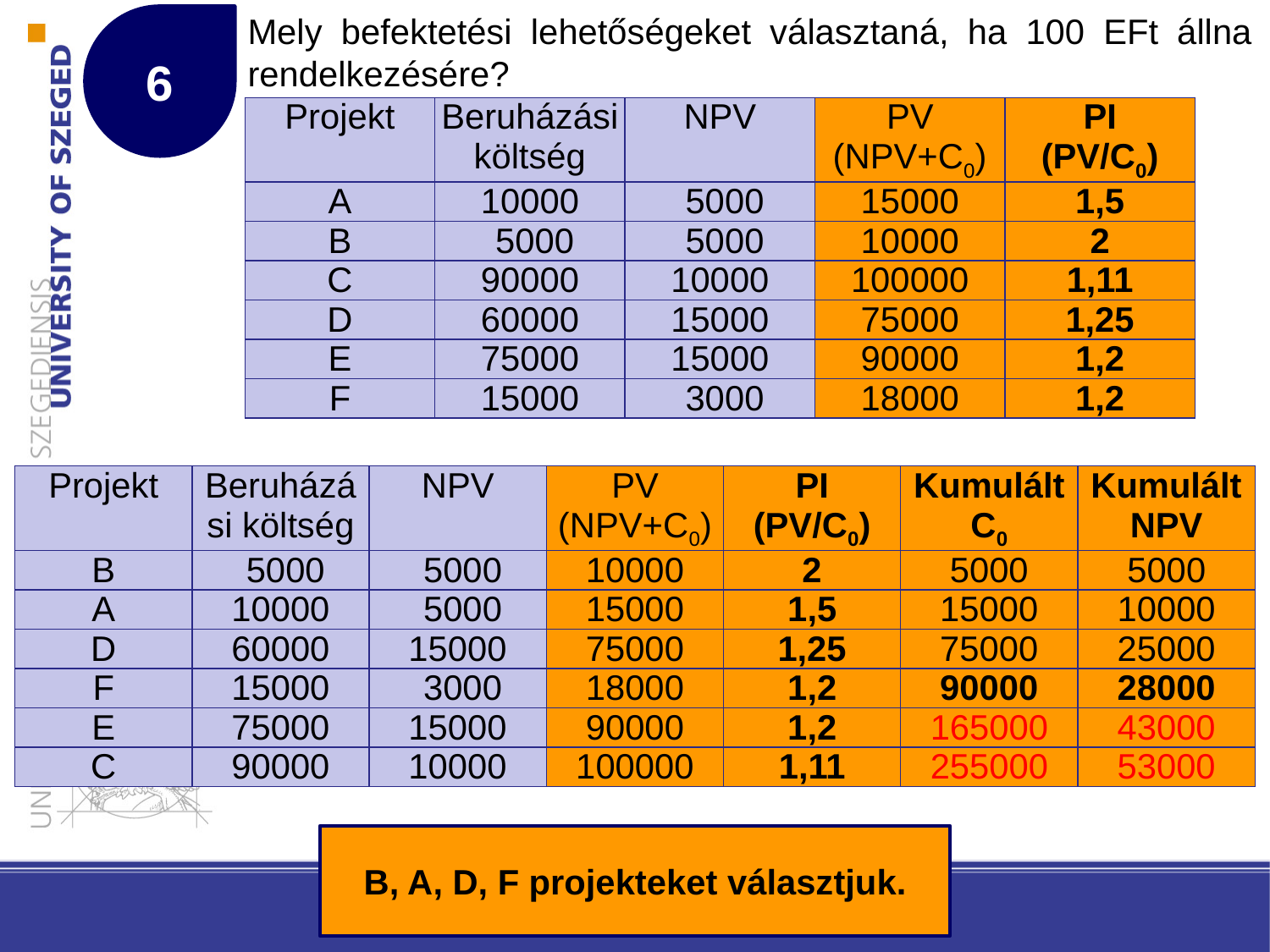

6
# Mely befektetési lehetőségeket választaná, ha 100 EFt állna rendelkezésére?
| Projekt | Beruházási költség | NPV | PV (NPV+C0) | PI (PV/C0) |
| --- | --- | --- | --- | --- |
| A | 10000 | 5000 | 15000 | 1,5 |
| B | 5000 | 5000 | 10000 | 2 |
| C | 90000 | 10000 | 100000 | 1,11 |
| D | 60000 | 15000 | 75000 | 1,25 |
| E | 75000 | 15000 | 90000 | 1,2 |
| F | 15000 | 3000 | 18000 | 1,2 |
| Projekt | Beruházási költség | NPV | PV (NPV+C0) | PI (PV/C0) | Kumulált C0 | Kumulált NPV |
| --- | --- | --- | --- | --- | --- | --- |
| B | 5000 | 5000 | 10000 | 2 | 5000 | 5000 |
| A | 10000 | 5000 | 15000 | 1,5 | 15000 | 10000 |
| D | 60000 | 15000 | 75000 | 1,25 | 75000 | 25000 |
| F | 15000 | 3000 | 18000 | 1,2 | 90000 | 28000 |
| E | 75000 | 15000 | 90000 | 1,2 | 165000 | 43000 |
| C | 90000 | 10000 | 100000 | 1,11 | 255000 | 53000 |
B, A, D, F projekteket választjuk.